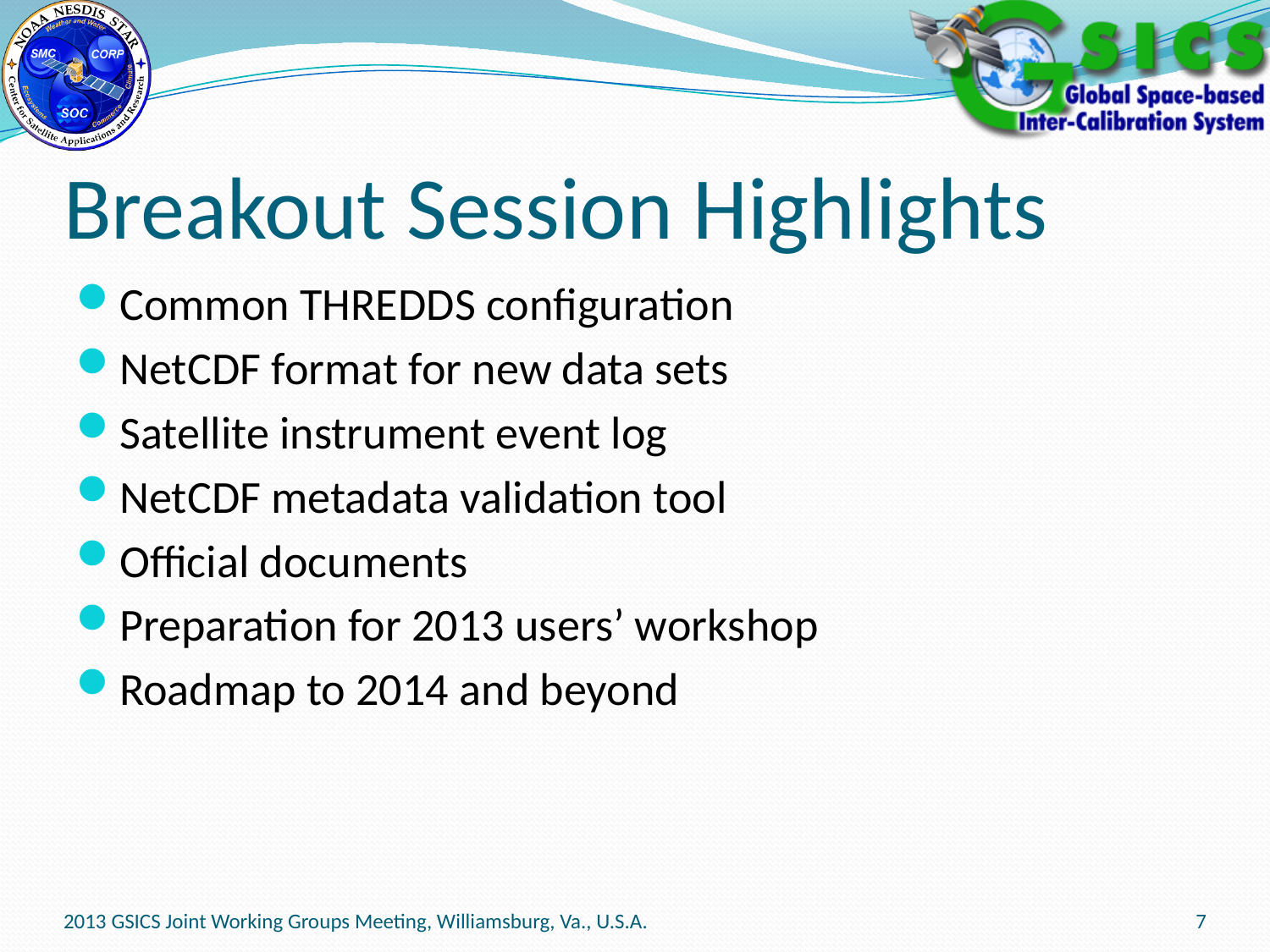

# Breakout Session Highlights
Common THREDDS configuration
NetCDF format for new data sets
Satellite instrument event log
NetCDF metadata validation tool
Official documents
Preparation for 2013 users’ workshop
Roadmap to 2014 and beyond
2013 GSICS Joint Working Groups Meeting, Williamsburg, Va., U.S.A.
7